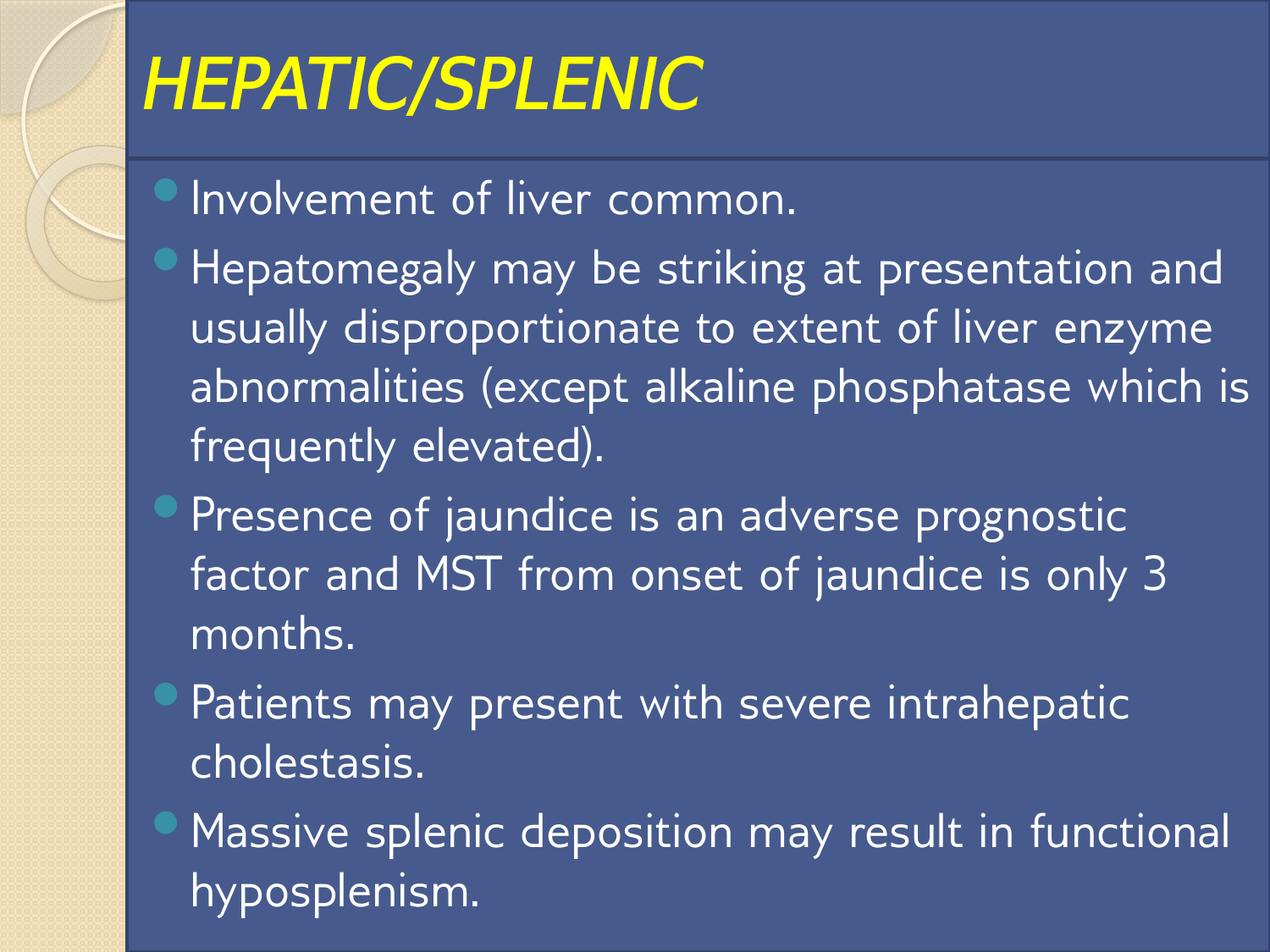

# HEPATIC/SPLENIC
Involvement of liver common.
Hepatomegaly may be striking at presentation and usually disproportionate to extent of liver enzyme abnormalities (except alkaline phosphatase which is frequently elevated).
Presence of jaundice is an adverse prognostic factor and MST from onset of jaundice is only 3 months.
Patients may present with severe intrahepatic cholestasis.
Massive splenic deposition may result in functional hyposplenism.